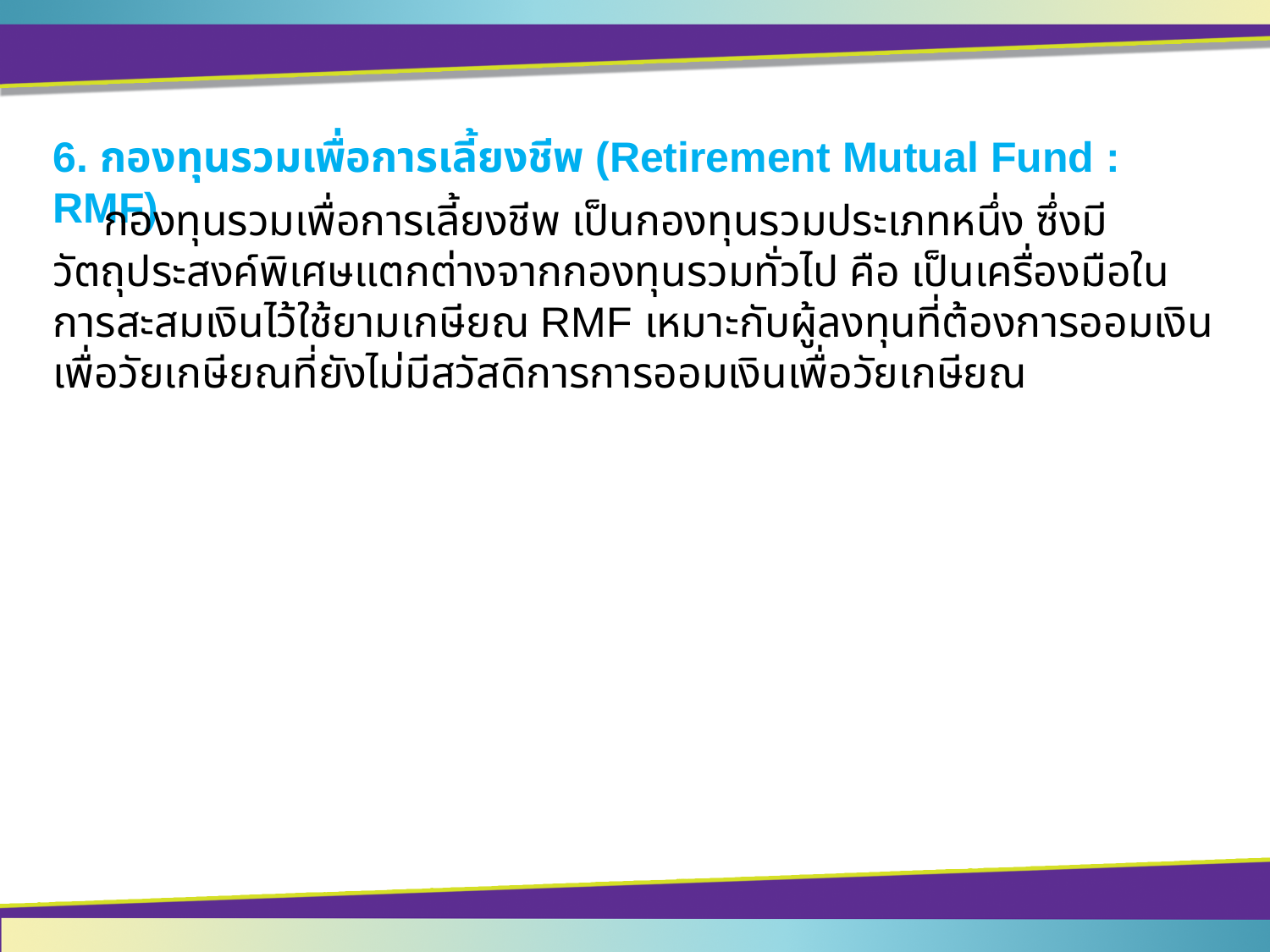

6. กองทุนรวมเพื่อการเลี้ยงชีพ (Retirement Mutual Fund : RMF)
	กองทุนรวมเพื่อการเลี้ยงชีพ เป็นกองทุนรวมประเภทหนึ่ง ซึ่งมีวัตถุประสงค์พิเศษแตกต่างจากกองทุนรวมทั่วไป คือ เป็นเครื่องมือในการสะสมเงินไว้ใช้ยามเกษียณ RMF เหมาะกับผู้ลงทุนที่ต้องการออมเงินเพื่อวัยเกษียณที่ยังไม่มีสวัสดิการการออมเงินเพื่อวัยเกษียณ